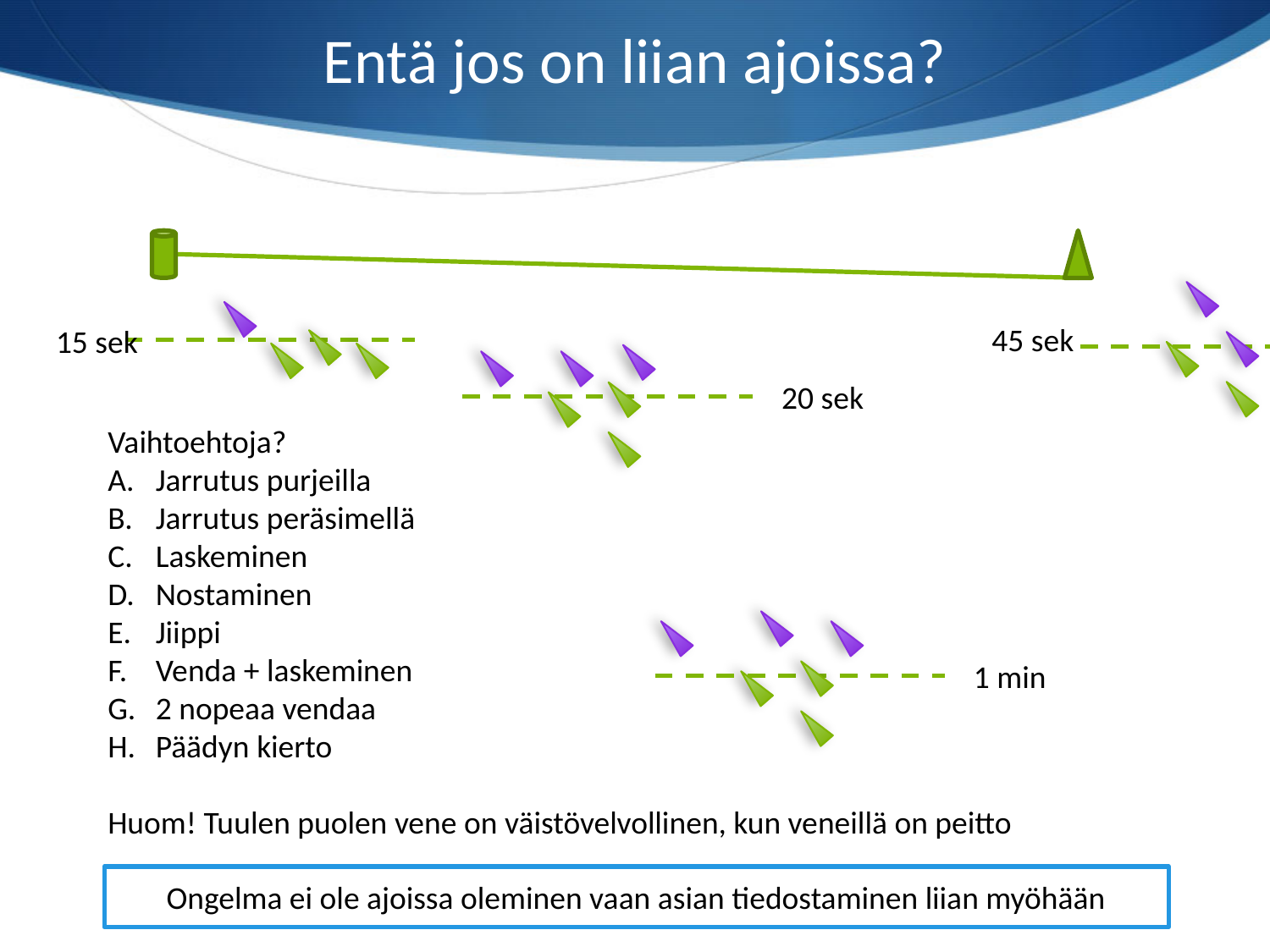

# Entä jos on liian ajoissa?

45 sek
15 sek

20 sek

Vaihtoehtoja?
Jarrutus purjeilla
Jarrutus peräsimellä
Laskeminen
Nostaminen
Jiippi
Venda + laskeminen
2 nopeaa vendaa
Päädyn kierto

Huom! Tuulen puolen vene on väistövelvollinen, kun veneillä on peitto

1 min

Ongelma ei ole ajoissa oleminen vaan asian tiedostaminen liian myöhään